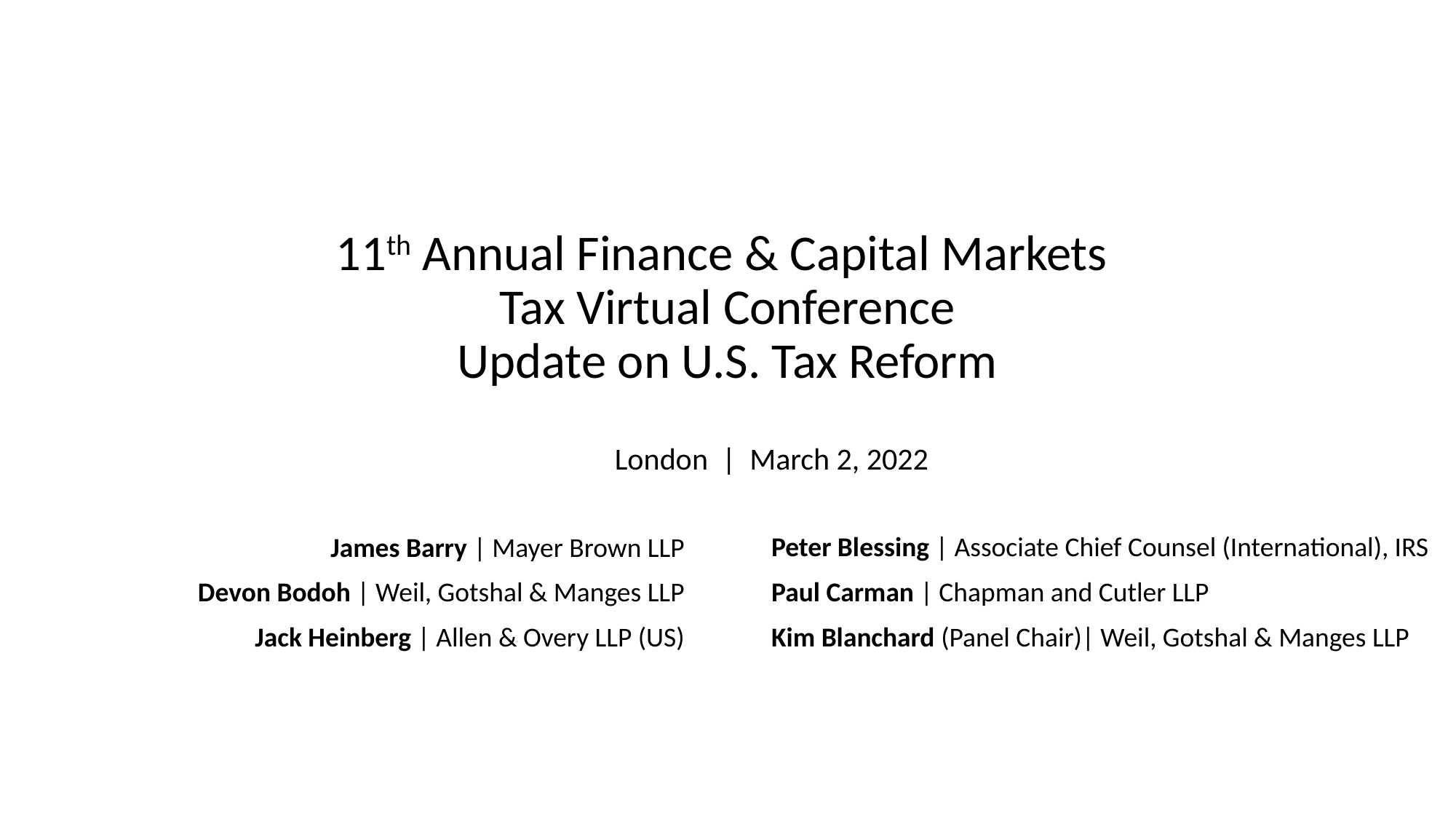

# 11th Annual Finance & Capital Markets Tax Virtual Conference Update on U.S. Tax Reform
London  |  March 2, 2022
Peter Blessing | Associate Chief Counsel (International), IRS
Paul Carman | Chapman and Cutler LLP
Kim Blanchard (Panel Chair)| Weil, Gotshal & Manges LLP
James Barry | Mayer Brown LLP
Devon Bodoh | Weil, Gotshal & Manges LLP
Jack Heinberg | Allen & Overy LLP (US)